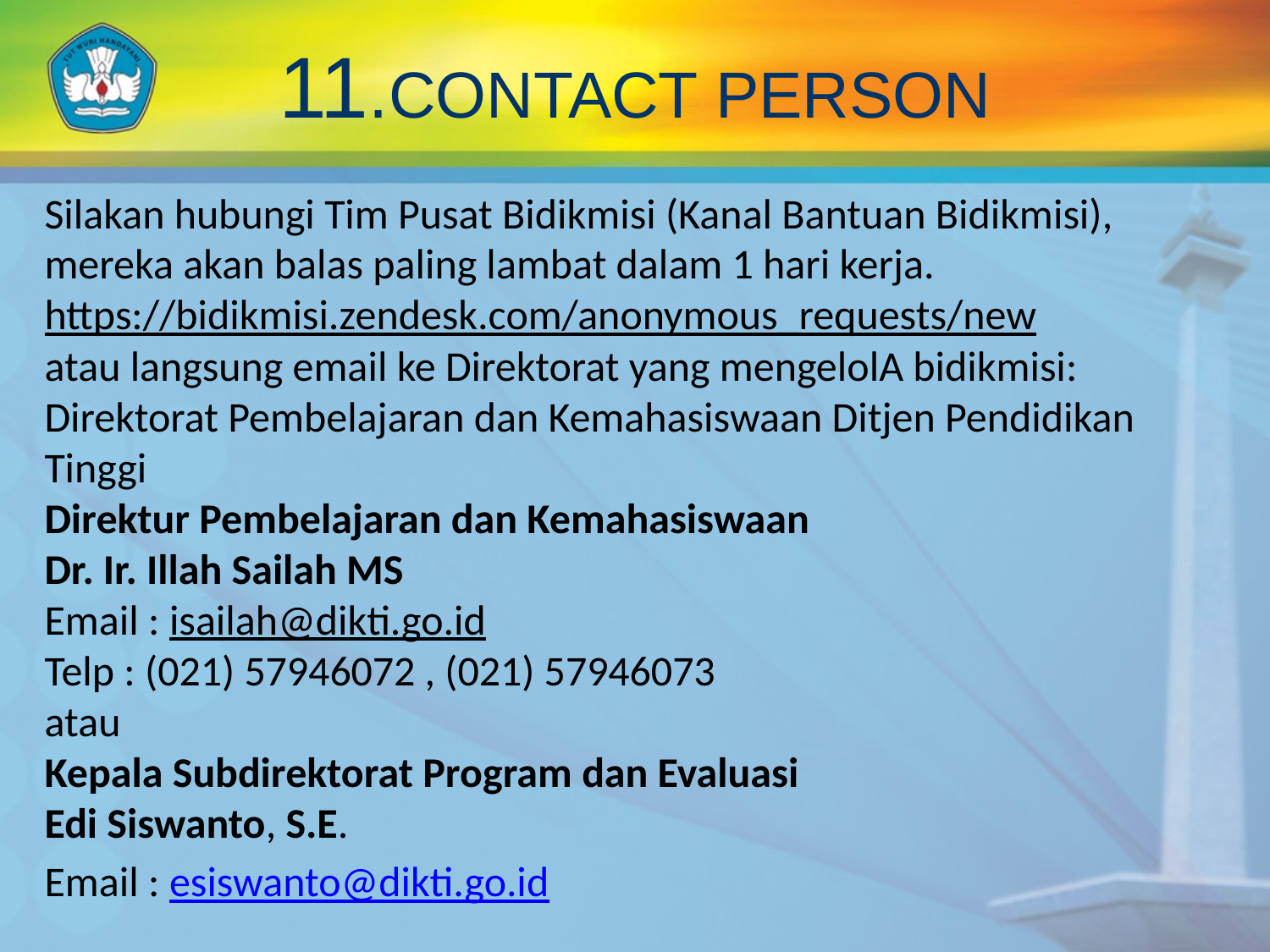

# 11.CONTACT PERSON
Silakan hubungi Tim Pusat Bidikmisi (Kanal Bantuan Bidikmisi), mereka akan balas paling lambat dalam 1 hari kerja.
https://bidikmisi.zendesk.com/anonymous_requests/new
atau langsung email ke Direktorat yang mengelolA bidikmisi:
Direktorat Pembelajaran dan Kemahasiswaan Ditjen Pendidikan Tinggi
Direktur Pembelajaran dan Kemahasiswaan
Dr. Ir. Illah Sailah MS
Email : isailah@dikti.go.id
Telp : (021) 57946072 , (021) 57946073
atau
Kepala Subdirektorat Program dan Evaluasi
Edi Siswanto, S.E.
Email : esiswanto@dikti.go.id